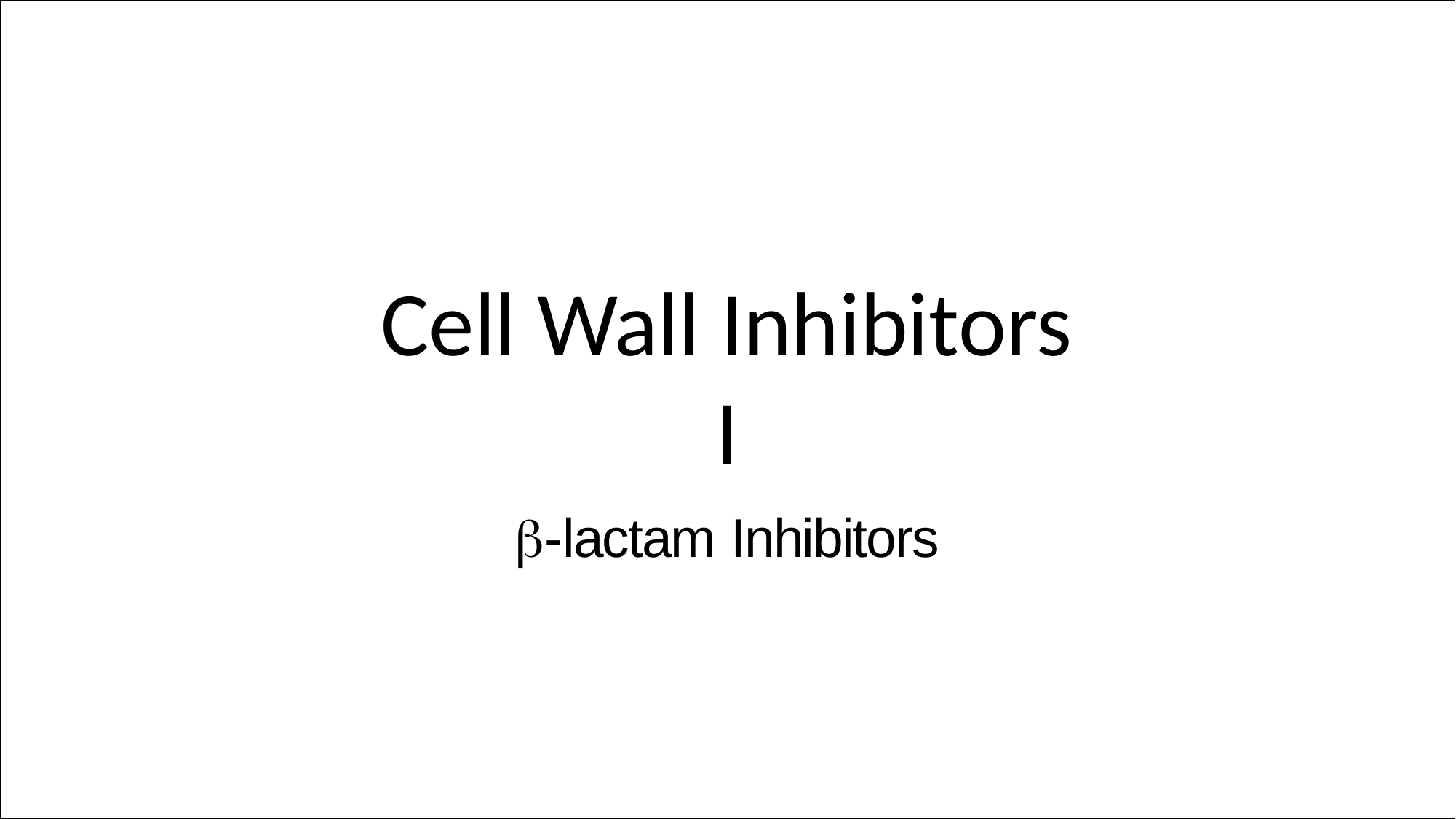

# Cell Wall Inhibitors I
b-lactam Inhibitors